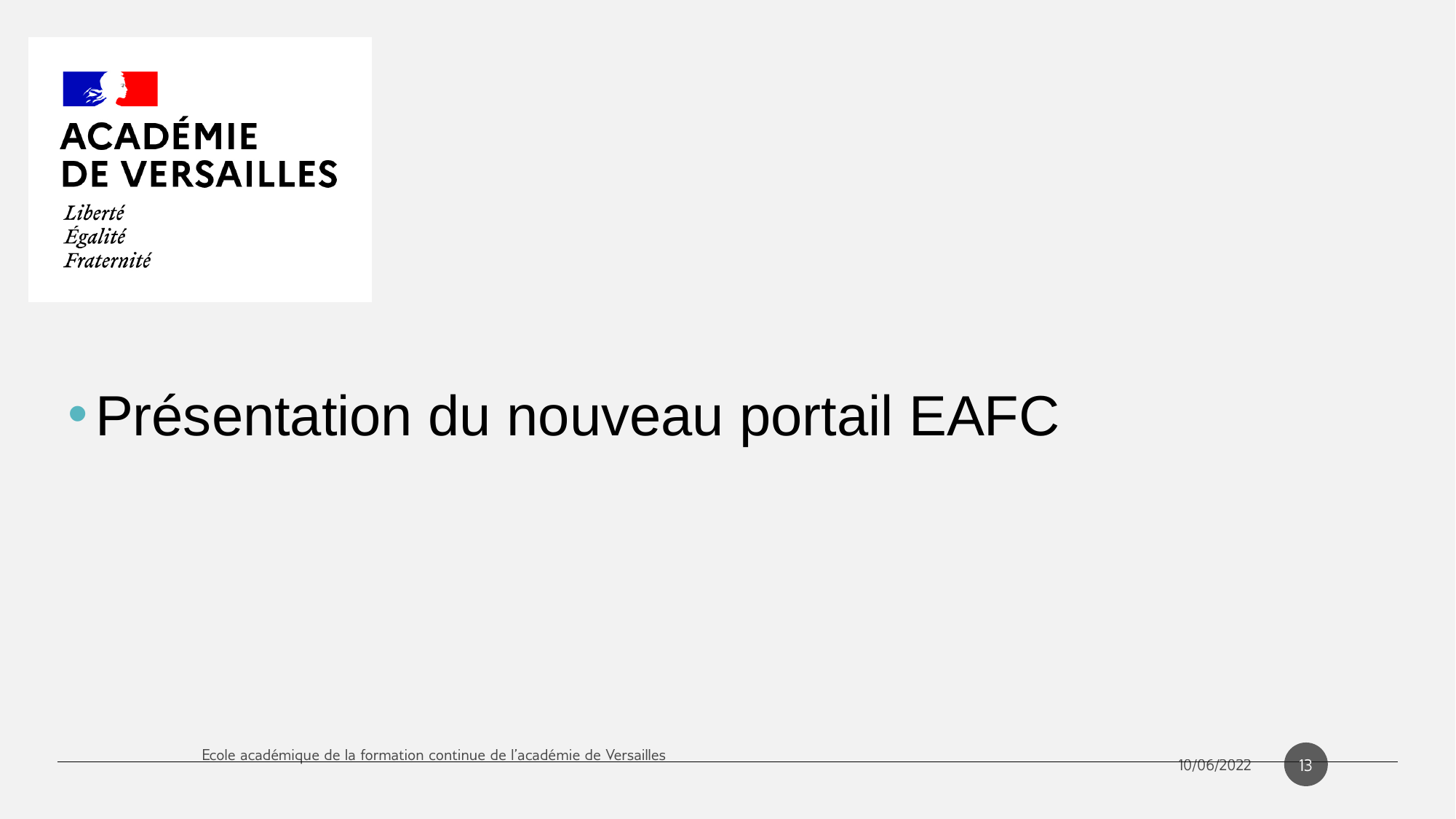

#
Présentation du nouveau portail EAFC

13
Ecole académique de la formation continue de l’académie de Versailles

10/06/2022